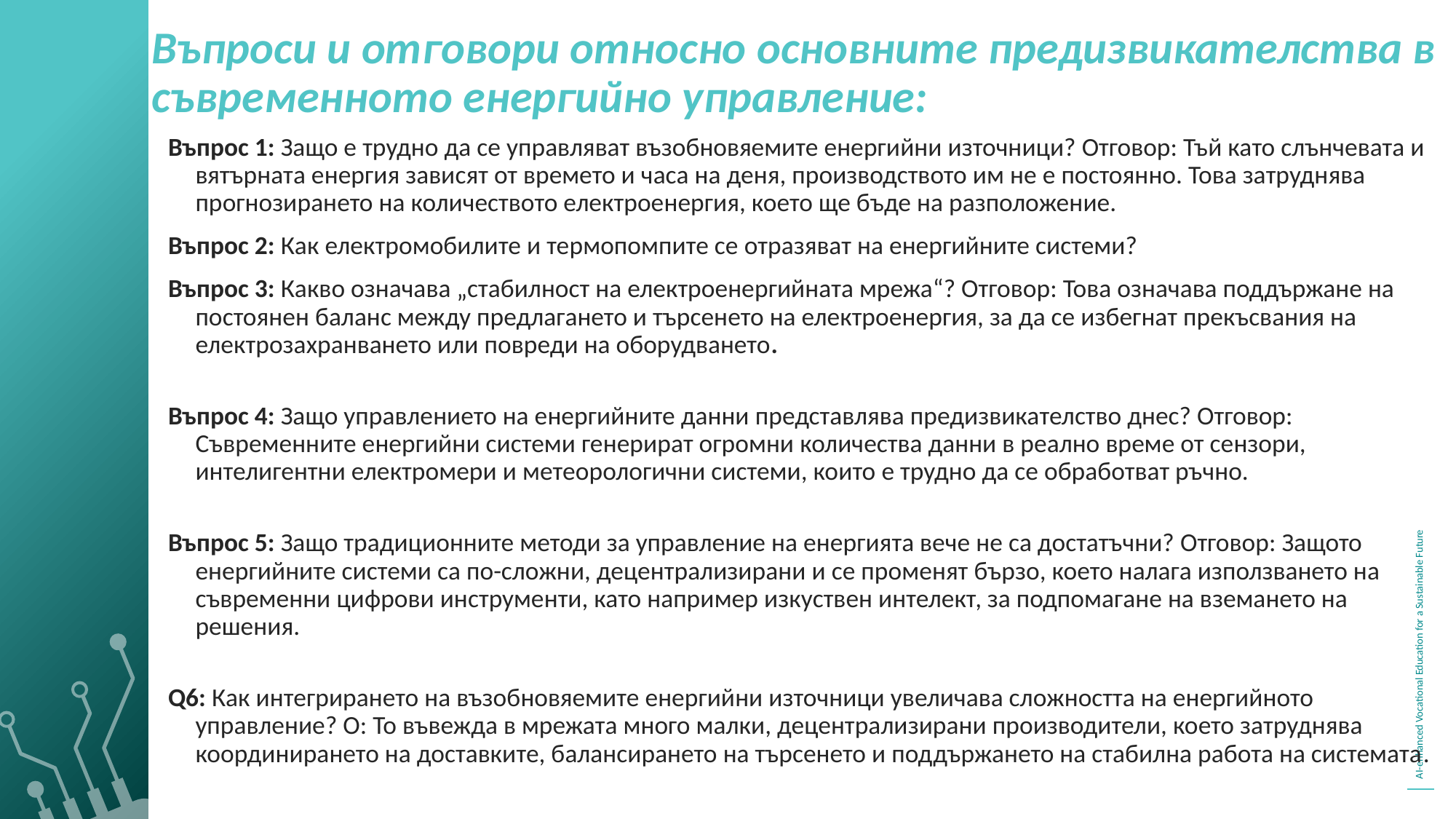

Въпроси и отговори относно основните предизвикателства в съвременното енергийно управление:

Въпрос 1: Защо е трудно да се управляват възобновяемите енергийни източници? Отговор: Тъй като слънчевата и вятърната енергия зависят от времето и часа на деня, производството им не е постоянно. Това затруднява прогнозирането на количеството електроенергия, което ще бъде на разположение.
Въпрос 2: Как електромобилите и термопомпите се отразяват на енергийните системи?
Въпрос 3: Какво означава „стабилност на електроенергийната мрежа“? Отговор: Това означава поддържане на постоянен баланс между предлагането и търсенето на електроенергия, за да се избегнат прекъсвания на електрозахранването или повреди на оборудването.

Въпрос 4: Защо управлението на енергийните данни представлява предизвикателство днес? Отговор: Съвременните енергийни системи генерират огромни количества данни в реално време от сензори, интелигентни електромери и метеорологични системи, които е трудно да се обработват ръчно.

Въпрос 5: Защо традиционните методи за управление на енергията вече не са достатъчни? Отговор: Защото енергийните системи са по-сложни, децентрализирани и се променят бързо, което налага използването на съвременни цифрови инструменти, като например изкуствен интелект, за подпомагане на вземането на решения.

Q6: Как интегрирането на възобновяемите енергийни източници увеличава сложността на енергийното управление? О: То въвежда в мрежата много малки, децентрализирани производители, което затруднява координирането на доставките, балансирането на търсенето и поддържането на стабилна работа на системата.